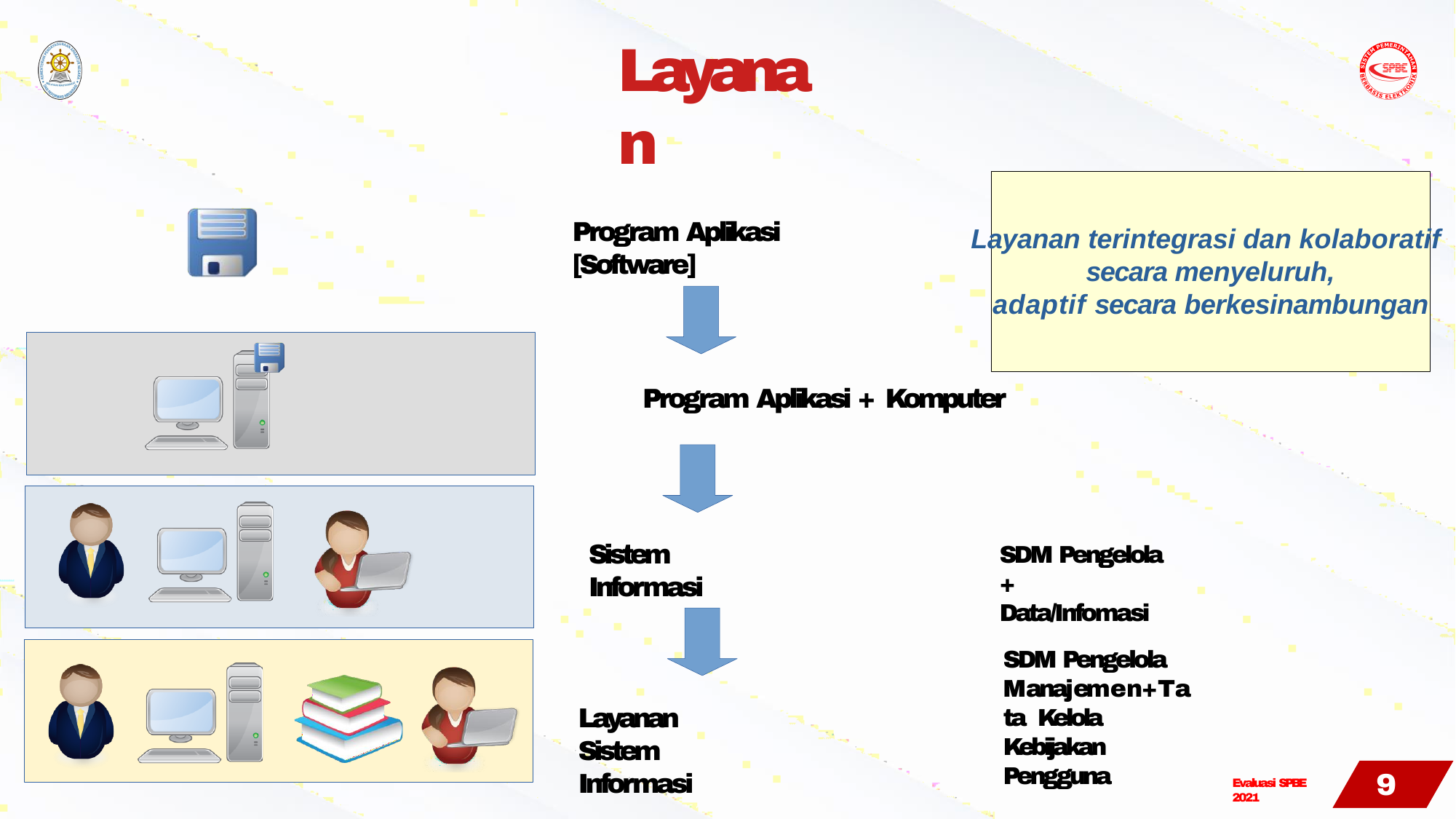

# Layanan

Program Aplikasi [Software]
Layanan terintegrasi dan kolaboratif
secara menyeluruh,  adaptif secara berkesinambungan

Program Aplikasi + Komputer

Sistem Informasi
SDM Pengelola +
Data/Infomasi
SDM Pengelola  Manajemen+Tata  Kelola
Kebijakan
Pengguna
Layanan Sistem
Informasi
9
Evaluasi SPBE 2021